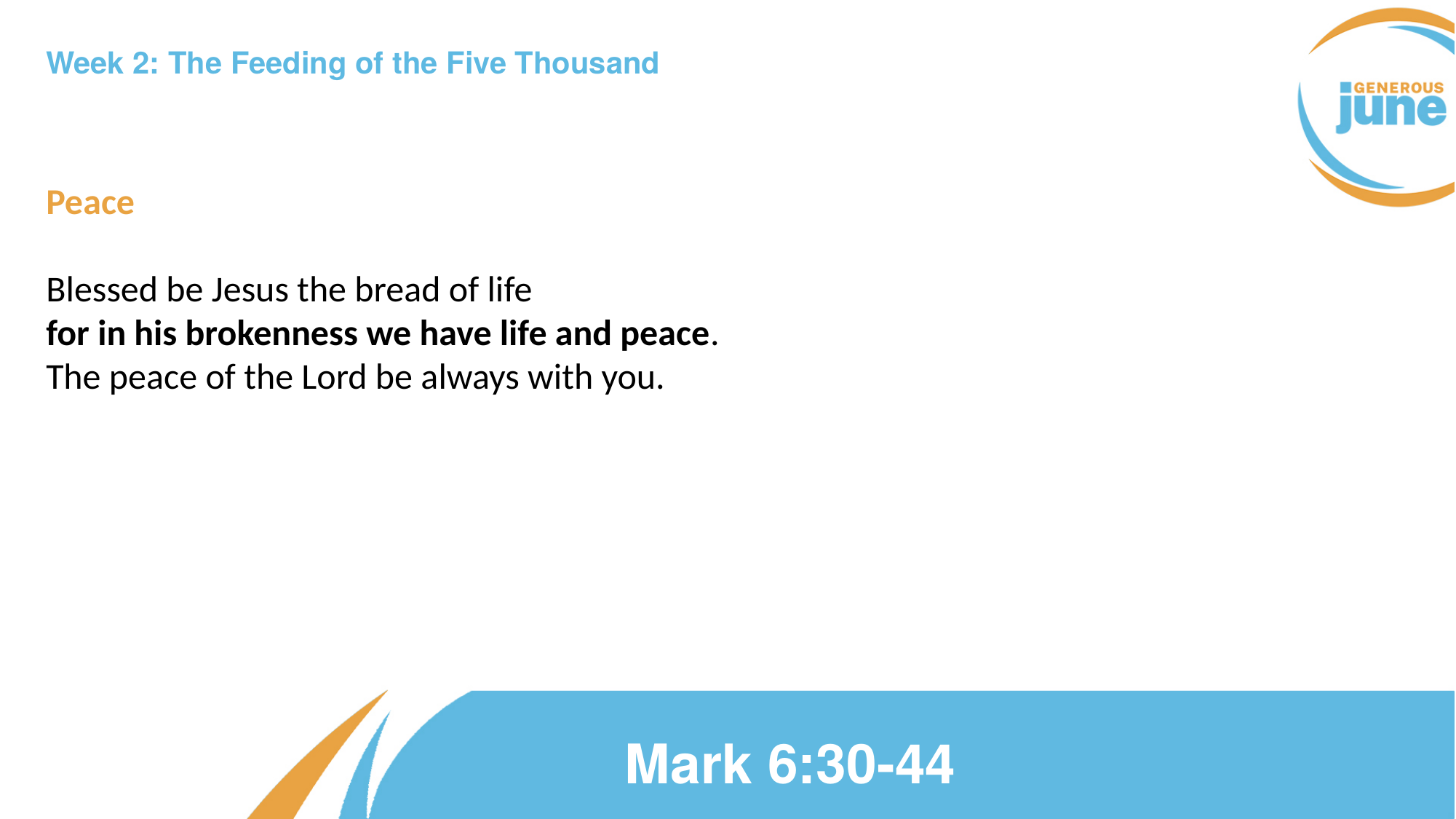

Week 2: The Feeding of the Five Thousand
Peace

Blessed be Jesus the bread of life
for in his brokenness we have life and peace.
The peace of the Lord be always with you.
Mark 6:30-44